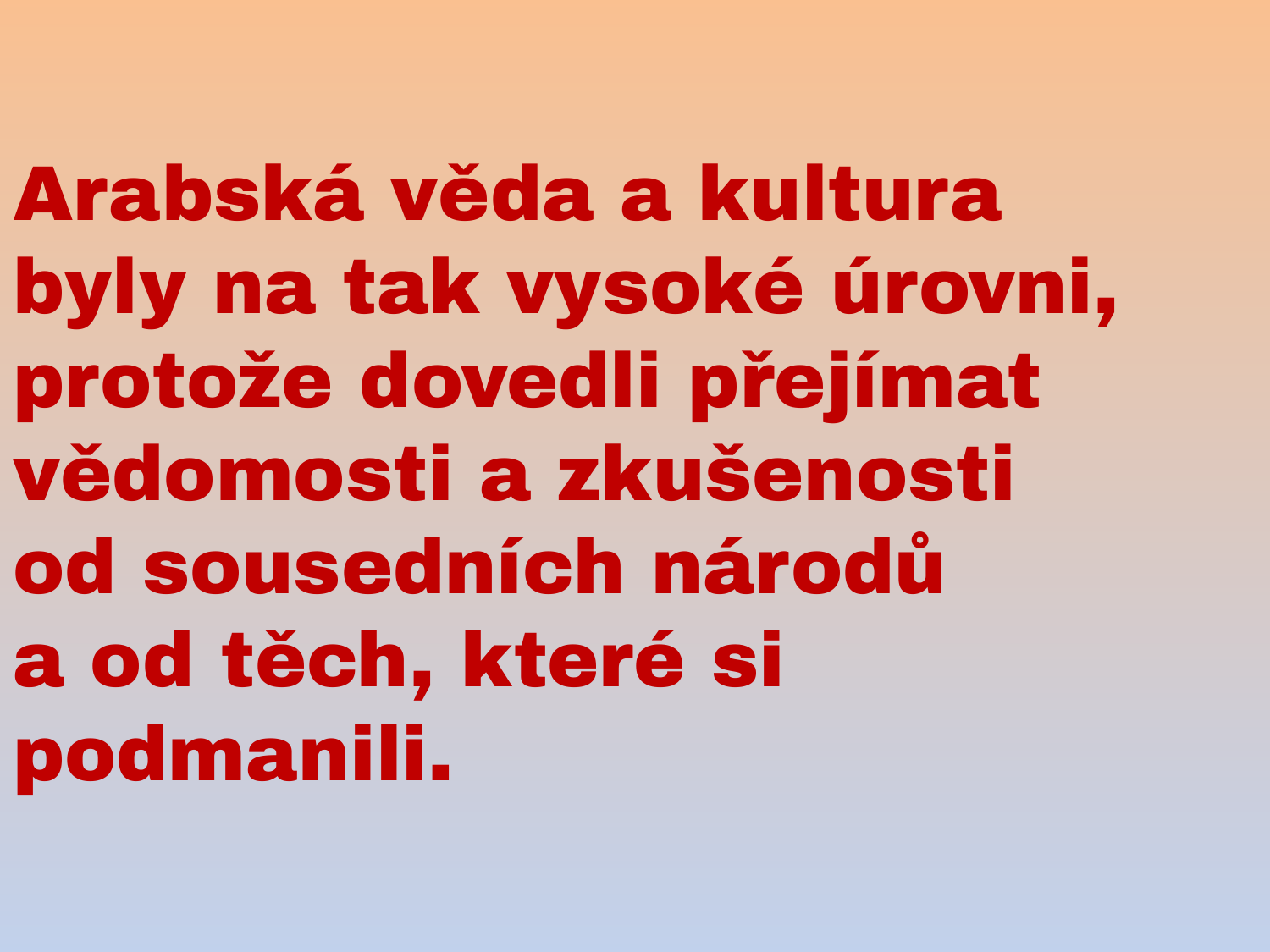

Arabská věda a kultura byly na tak vysoké úrovni, protože dovedli přejímat vědomosti a zkušenosti od sousedních národů      a od těch, které si podmanili.